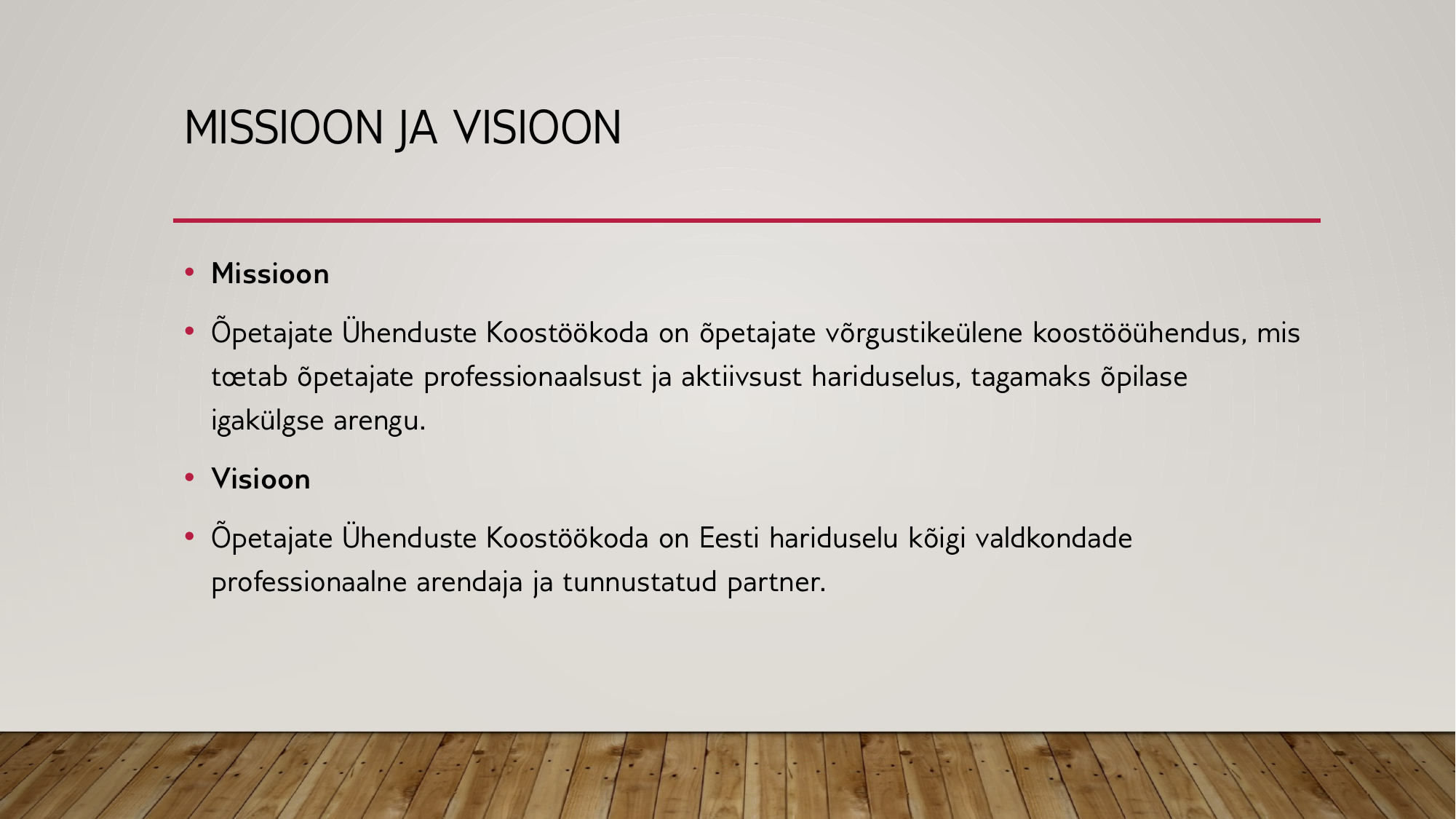

# MISSIOON ja visioon
Missioon
Õpetajate Ühenduste Koostöökoda on õpetajate võrgustikeülene koostööühendus, mis toetab õpetajate professionaalsust ja aktiivsust hariduselus, tagamaks õpilase igakülgse arengu.
Visioon
Õpetajate Ühenduste Koostöökoda on Eesti hariduselu kõigi valdkondade professionaalne arendaja ja tunnustatud partner.